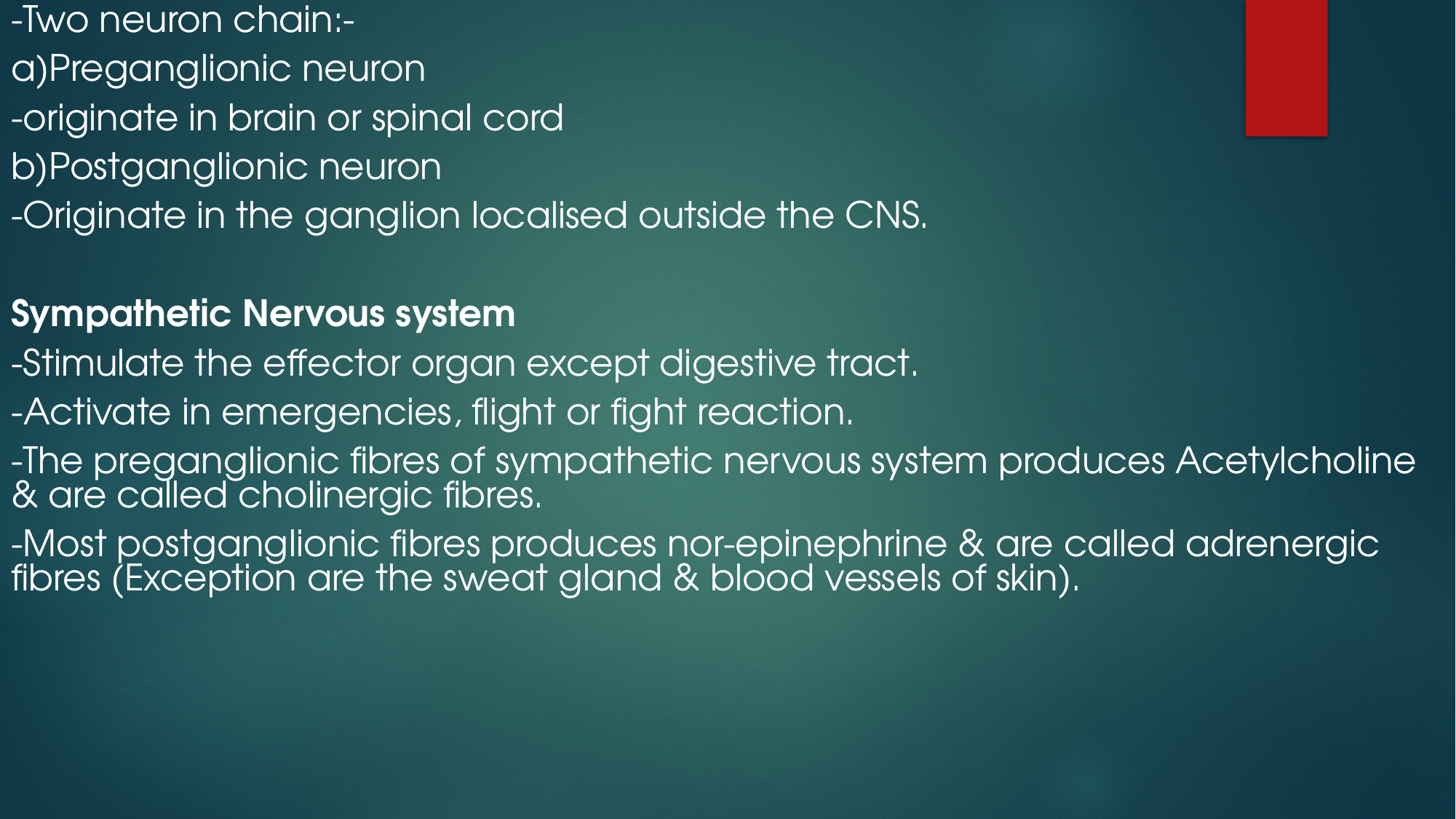

-Two neuron chain:-
a)Preganglionic neuron
-originate in brain or spinal cord
b)Postganglionic neuron
-Originate in the ganglion localised outside the CNS.

Sympathetic Nervous system
-Stimulate the effector organ except digestive tract.
-Activate in emergencies, flight or fight reaction.
-The preganglionic fibres of sympathetic nervous system produces Acetylcholine & are called cholinergic fibres.
-Most postganglionic fibres produces nor-epinephrine & are called adrenergic fibres (Exception are the sweat gland & blood vessels of skin).